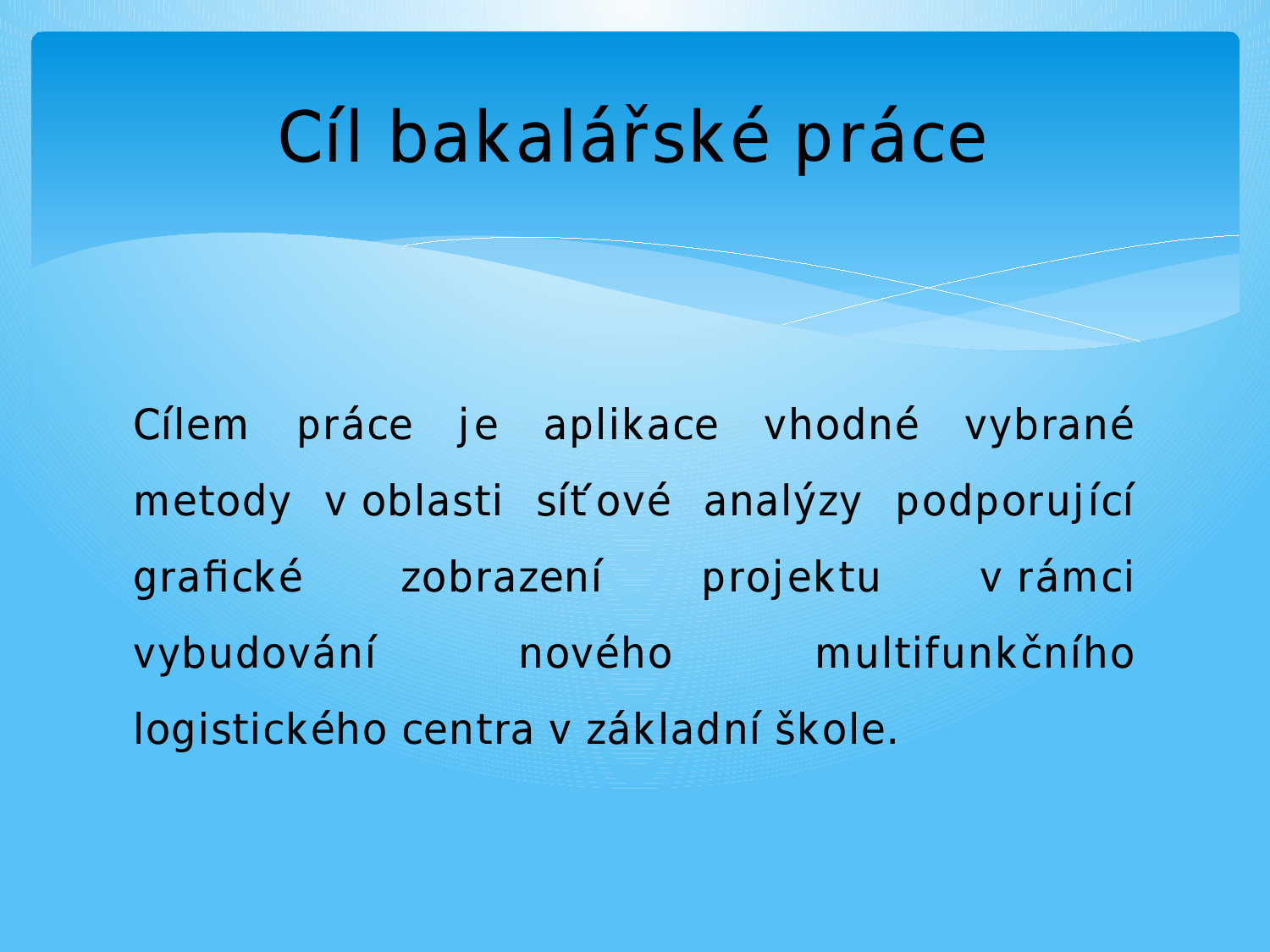

# Cíl bakalářské práce
Cílem práce je aplikace vhodné vybrané metody v oblasti síťové analýzy podporující grafické zobrazení projektu v rámci vybudování nového multifunkčního logistického centra v základní škole.